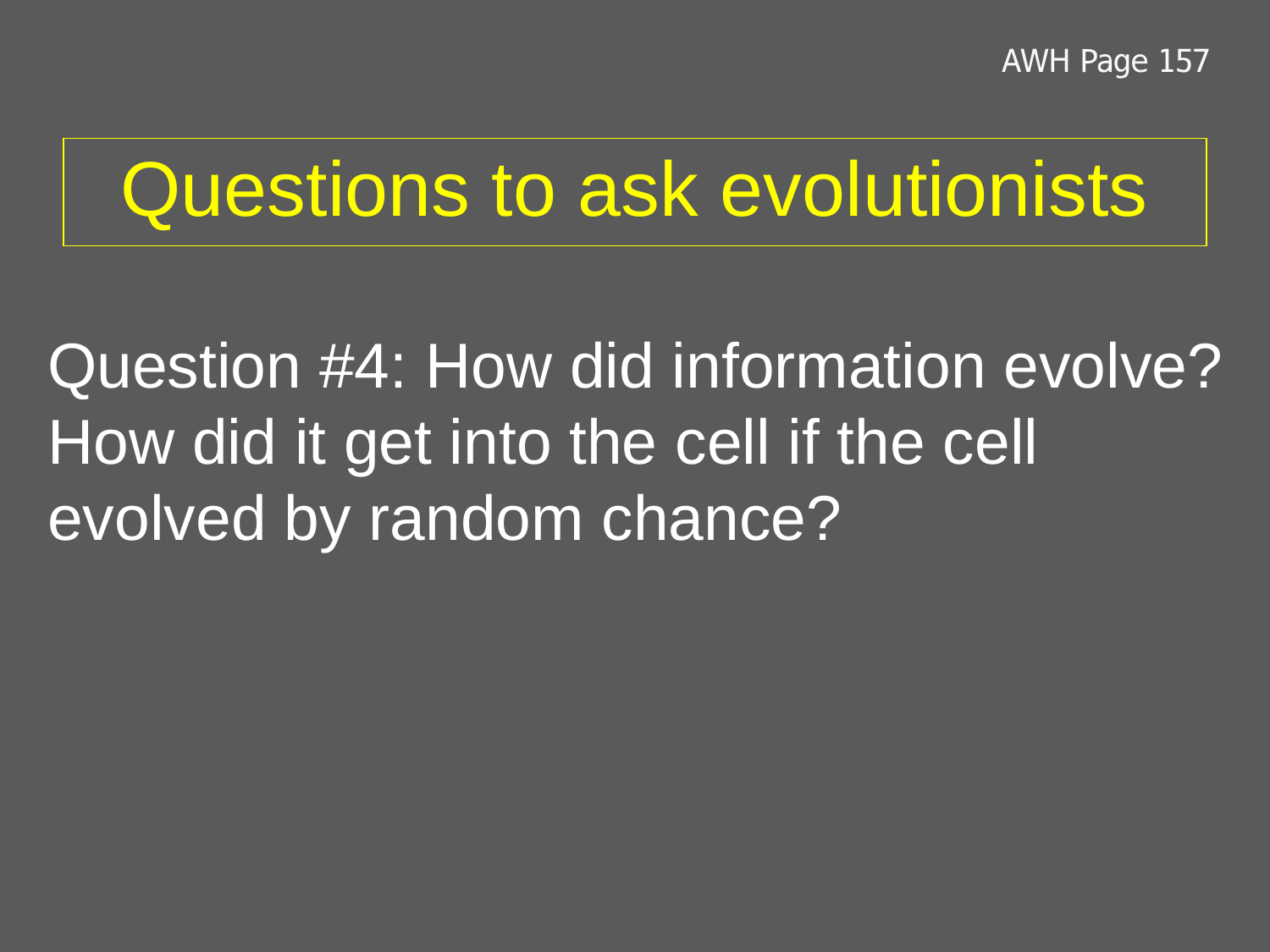

AWH Page 157
# Questions to ask evolutionists
	Question #4: How did information evolve?  How did it get into the cell if the cell evolved by random chance?